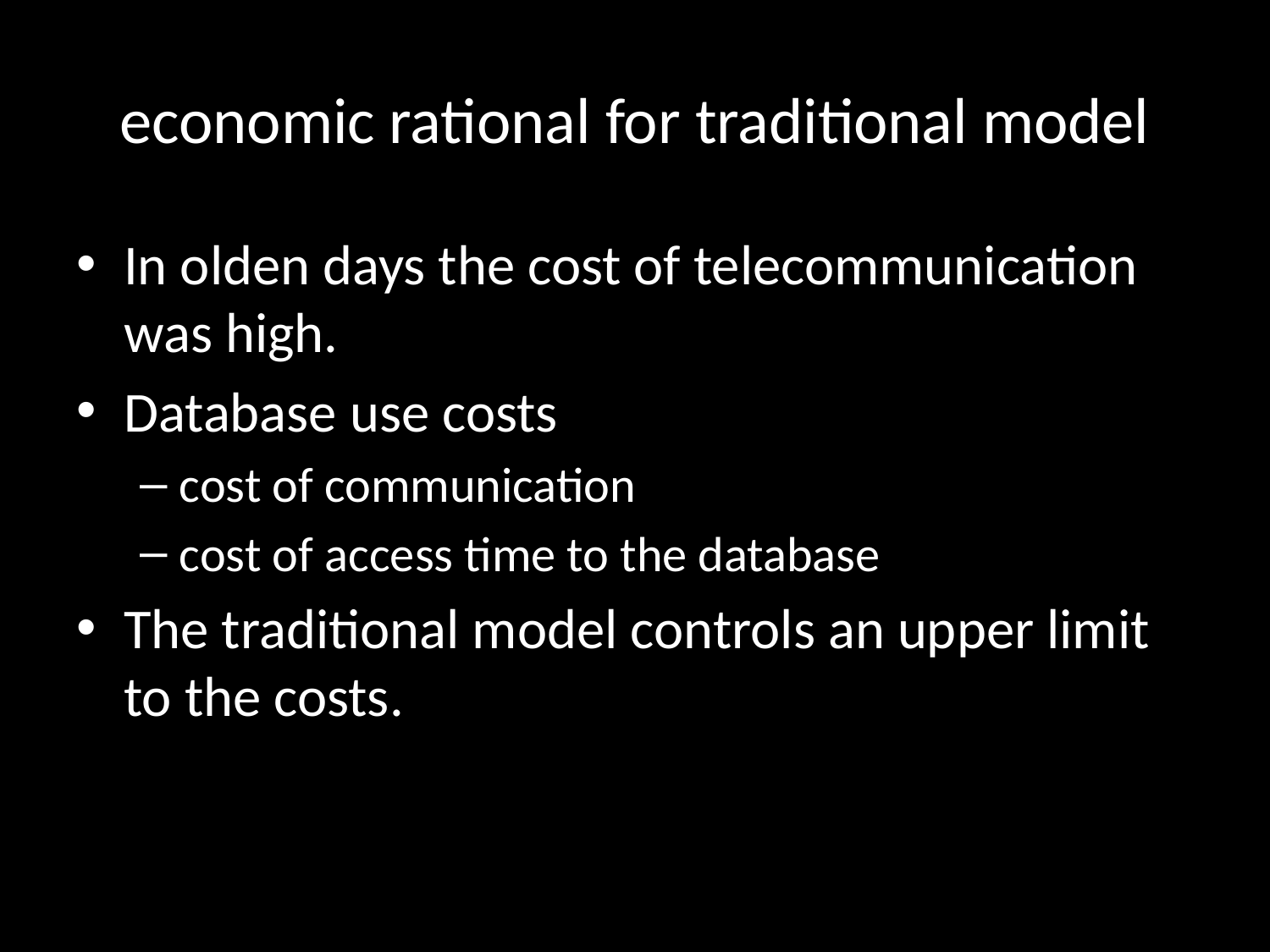

# economic rational for traditional model
In olden days the cost of telecommunication was high.
Database use costs
cost of communication
cost of access time to the database
The traditional model controls an upper limit to the costs.